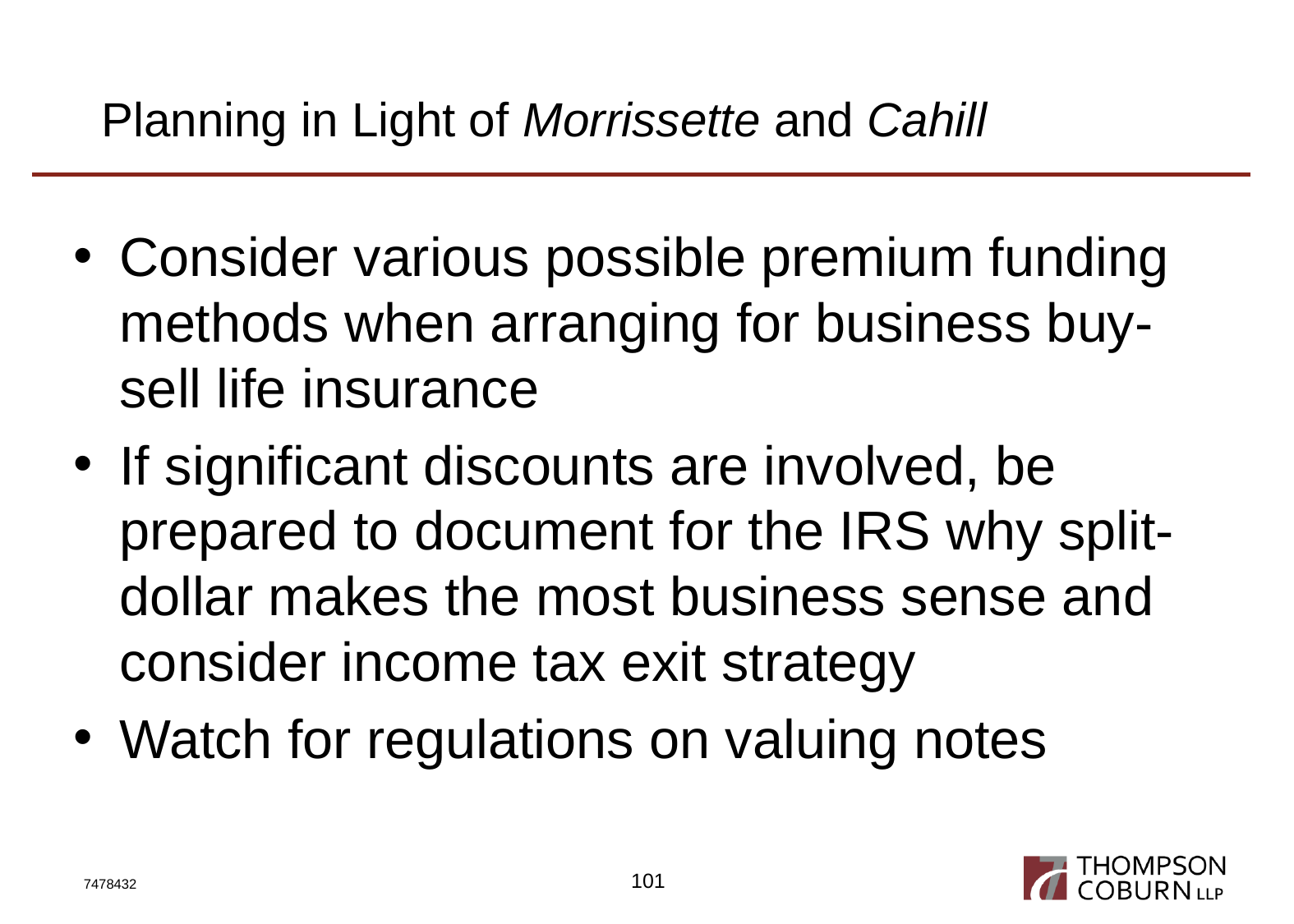

# Planning in Light of Morrissette and Cahill
Consider various possible premium funding methods when arranging for business buy-sell life insurance
If significant discounts are involved, be prepared to document for the IRS why split-dollar makes the most business sense and consider income tax exit strategy
Watch for regulations on valuing notes